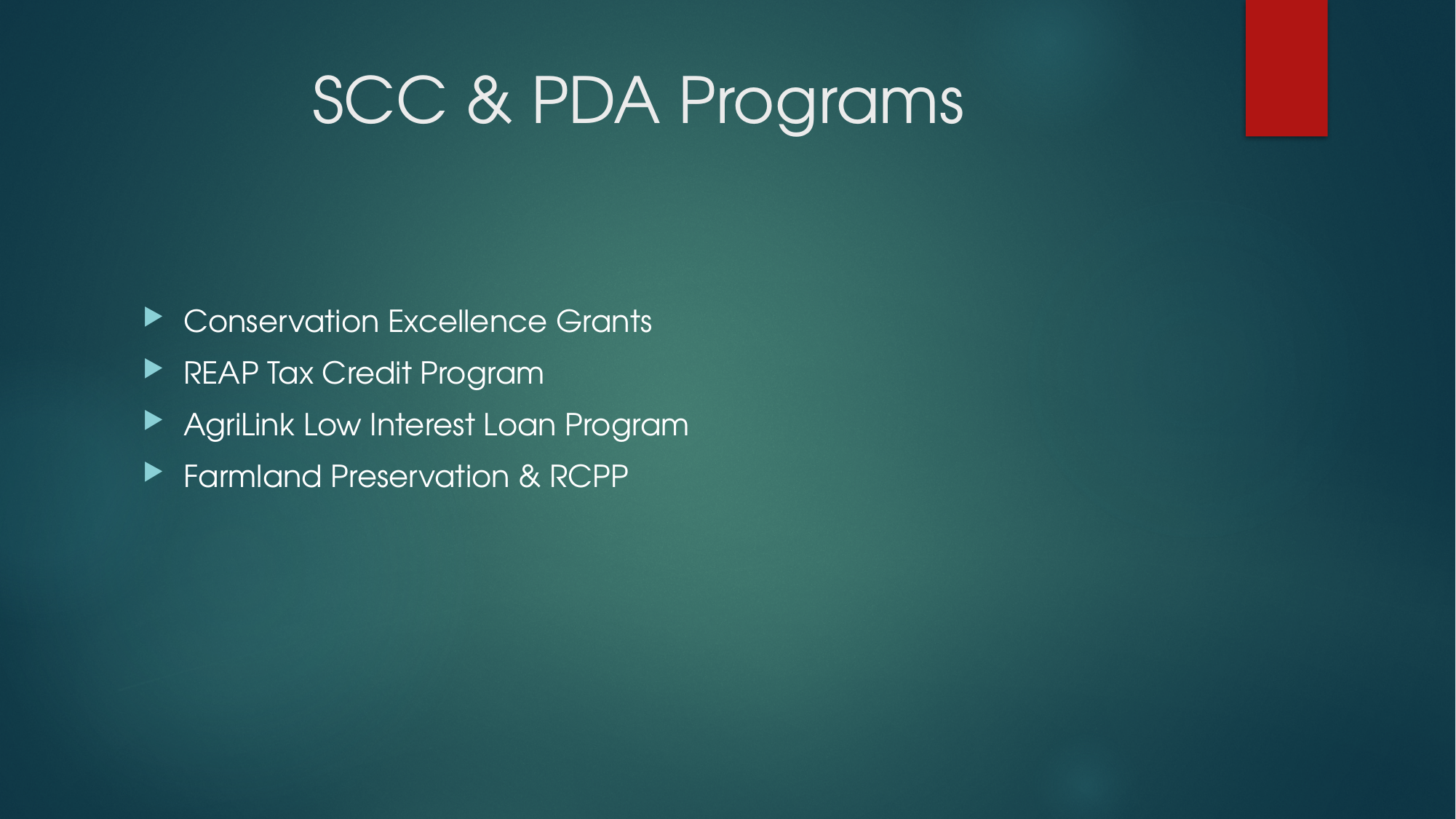

# SCC & PDA Programs

Conservation Excellence Grants
REAP Tax Credit Program
AgriLink Low Interest Loan Program
Farmland Preservation & RCPP